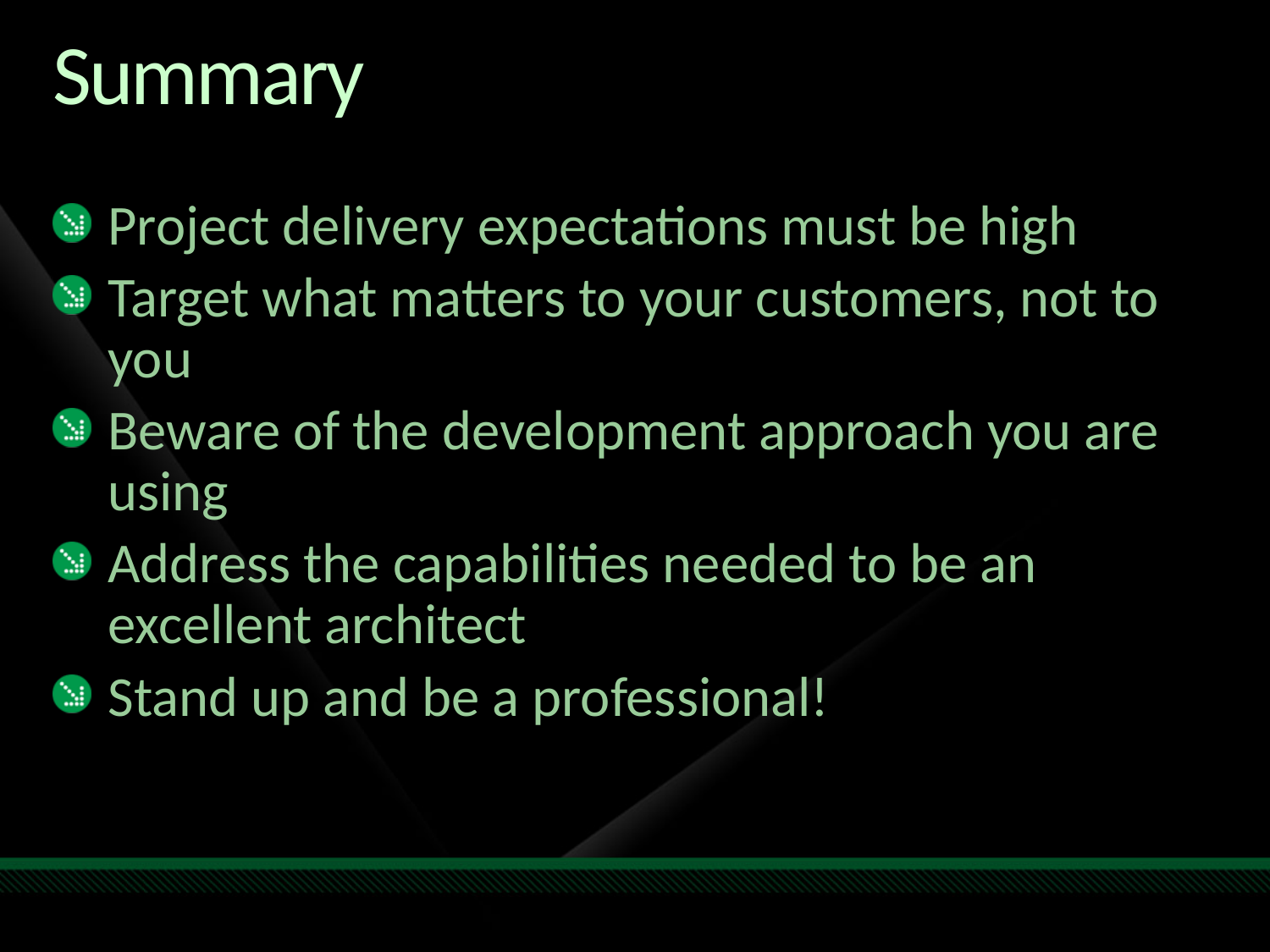

# Summary
Project delivery expectations must be high
Target what matters to your customers, not to you
Beware of the development approach you are using
Address the capabilities needed to be an excellent architect
Stand up and be a professional!